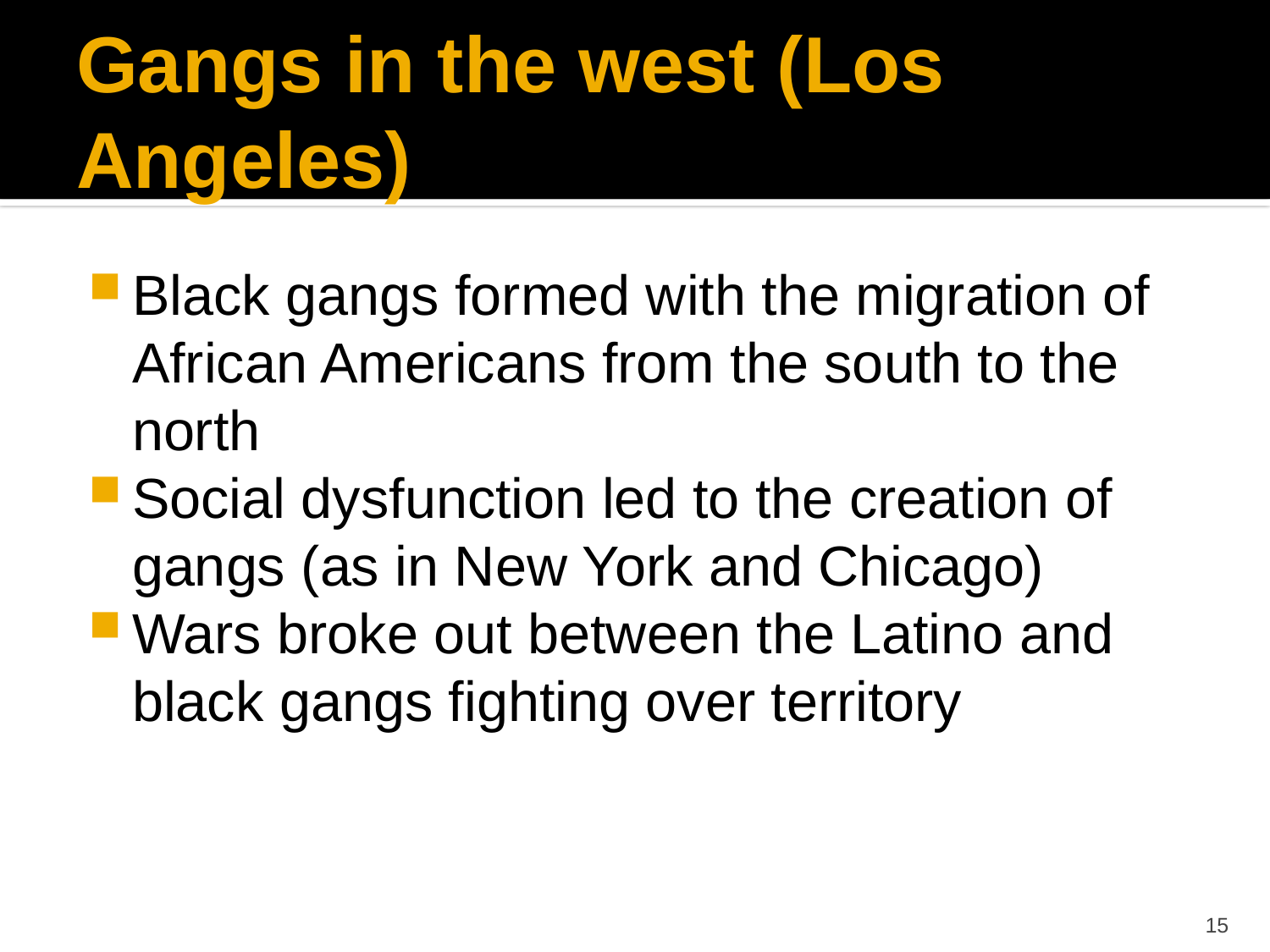

# Gangs in the west (Los Angeles)
Black gangs formed with the migration of African Americans from the south to the north
Social dysfunction led to the creation of gangs (as in New York and Chicago)
Wars broke out between the Latino and black gangs fighting over territory
15